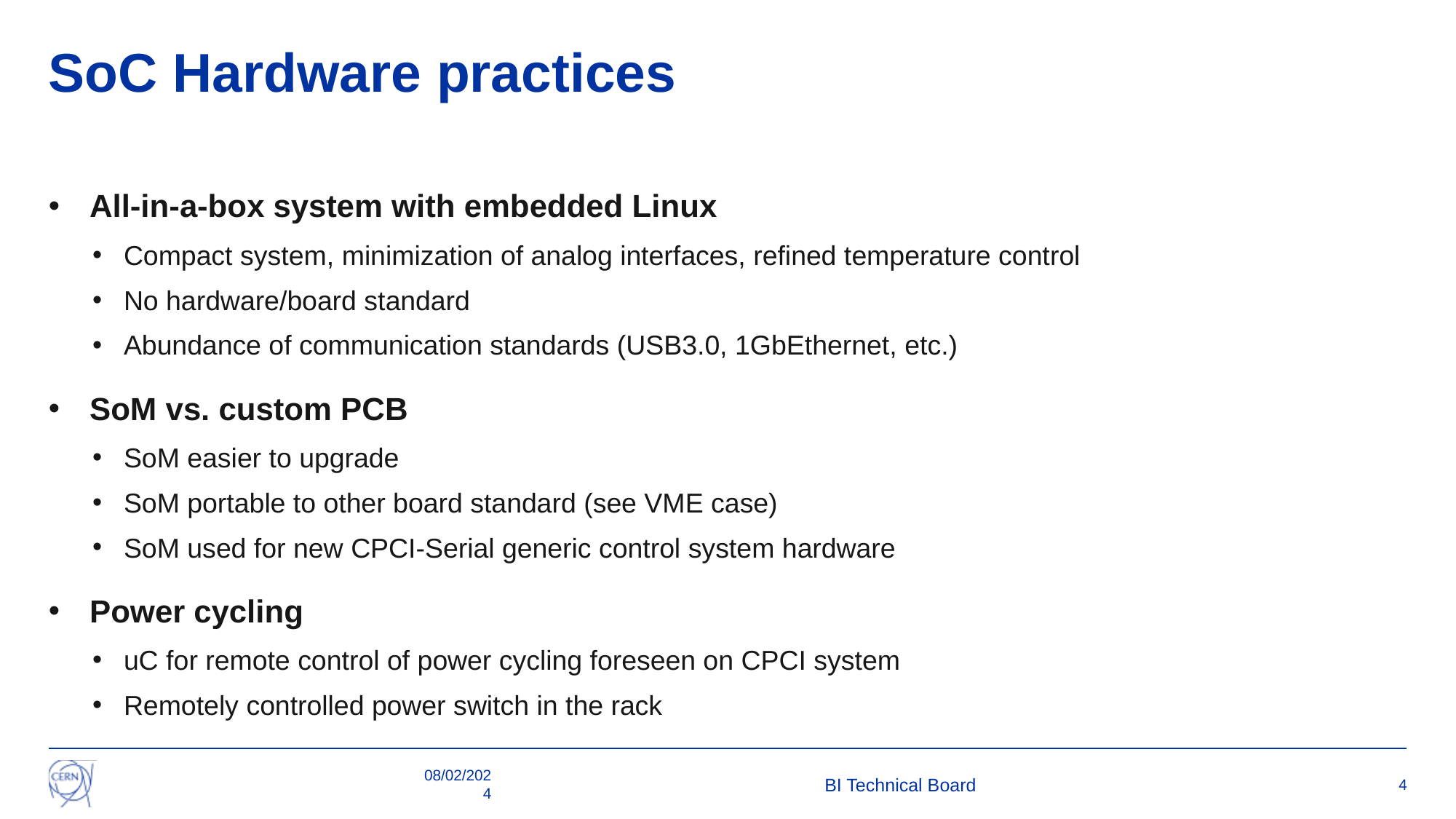

# SoC Hardware practices
All-in-a-box system with embedded Linux
Compact system, minimization of analog interfaces, refined temperature control
No hardware/board standard
Abundance of communication standards (USB3.0, 1GbEthernet, etc.)
SoM vs. custom PCB
SoM easier to upgrade
SoM portable to other board standard (see VME case)
SoM used for new CPCI-Serial generic control system hardware
Power cycling
uC for remote control of power cycling foreseen on CPCI system
Remotely controlled power switch in the rack
08/02/2024
BI Technical Board
4